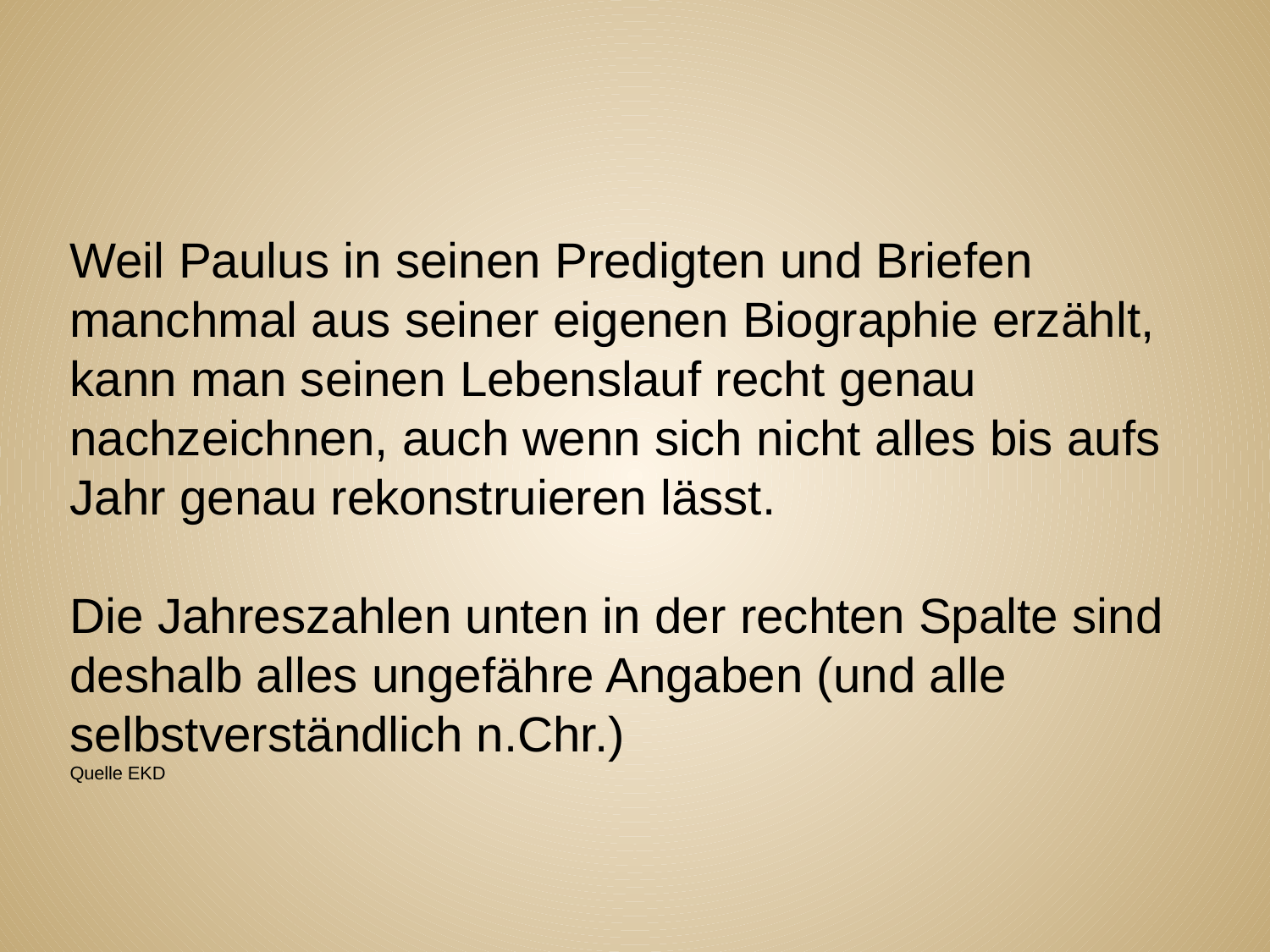

#
Weil Paulus in seinen Predigten und Briefen manchmal aus seiner eigenen Biographie erzählt, kann man seinen Lebenslauf recht genau nachzeichnen, auch wenn sich nicht alles bis aufs Jahr genau rekonstruieren lässt.
Die Jahreszahlen unten in der rechten Spalte sind deshalb alles ungefähre Angaben (und alle selbstverständlich n.Chr.)
Quelle EKD